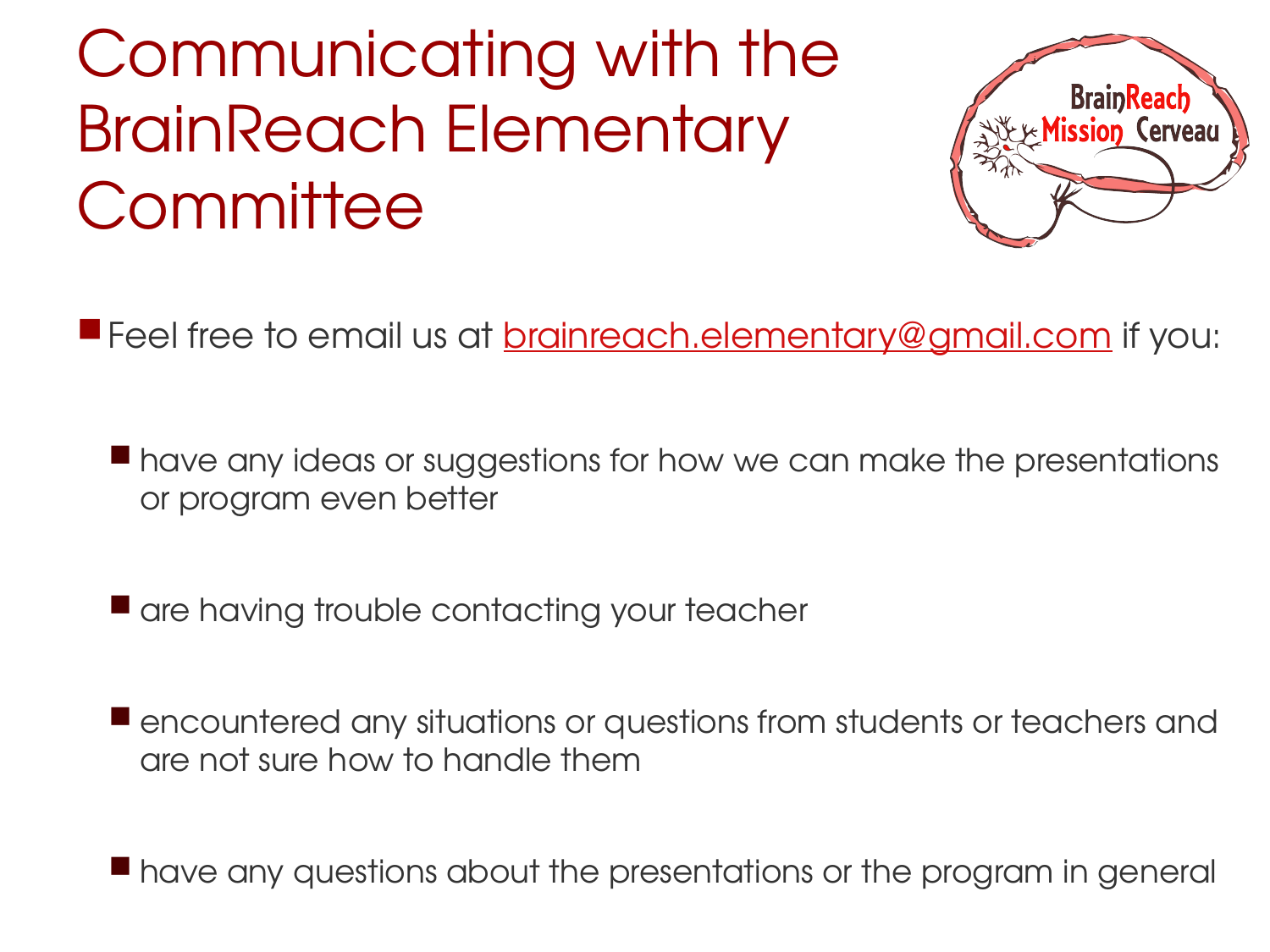

# Communicating with the BrainReach Elementary Committee
Feel free to email us at brainreach.elementary@gmail.com if you:

have any ideas or suggestions for how we can make the presentations or program even better

are having trouble contacting your teacher

encountered any situations or questions from students or teachers and are not sure how to handle them

have any questions about the presentations or the program in general